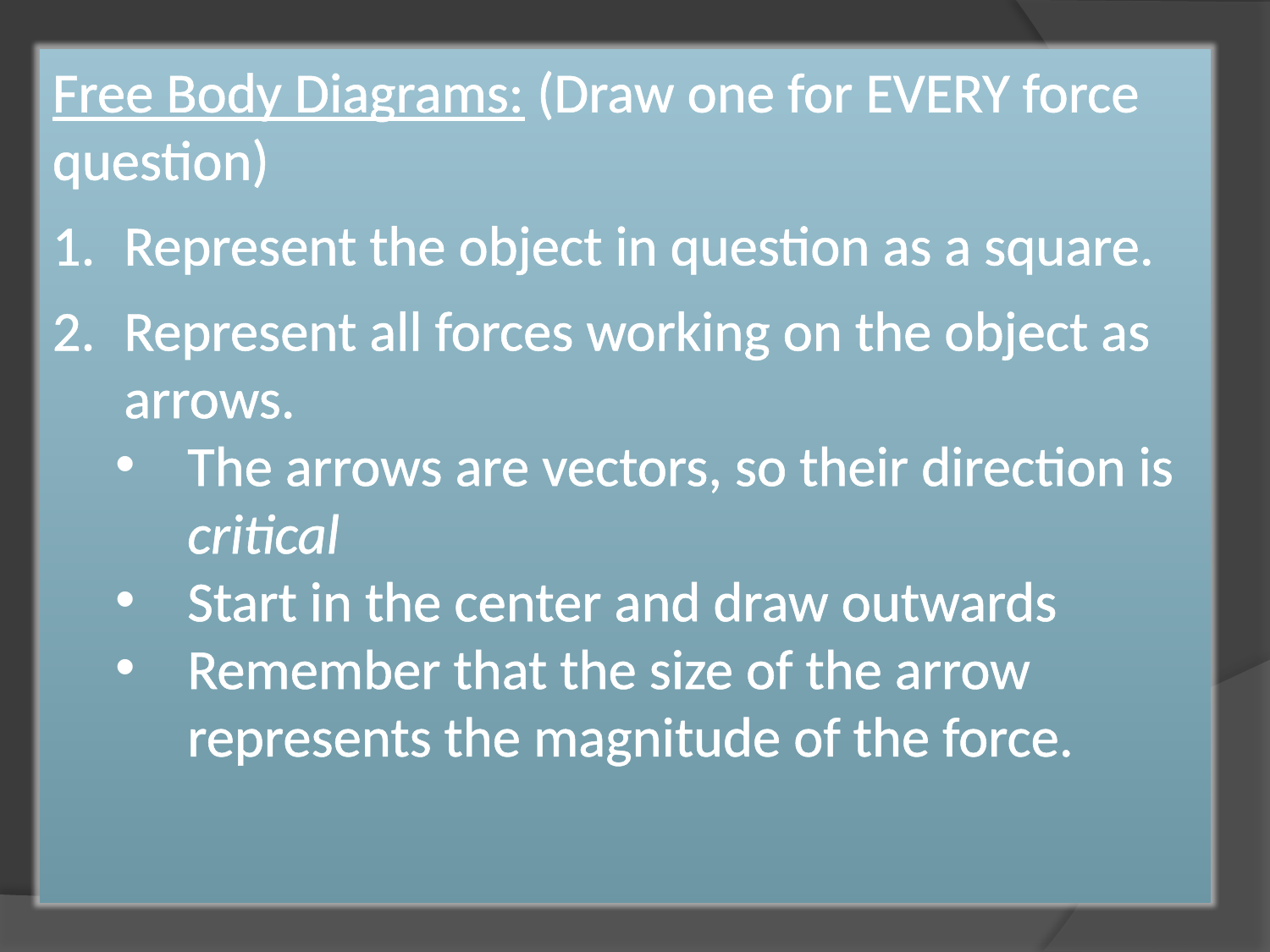

Free Body Diagrams: (Draw one for EVERY force question)
Represent the object in question as a square.
Represent all forces working on the object as arrows.
The arrows are vectors, so their direction is critical
Start in the center and draw outwards
Remember that the size of the arrow represents the magnitude of the force.